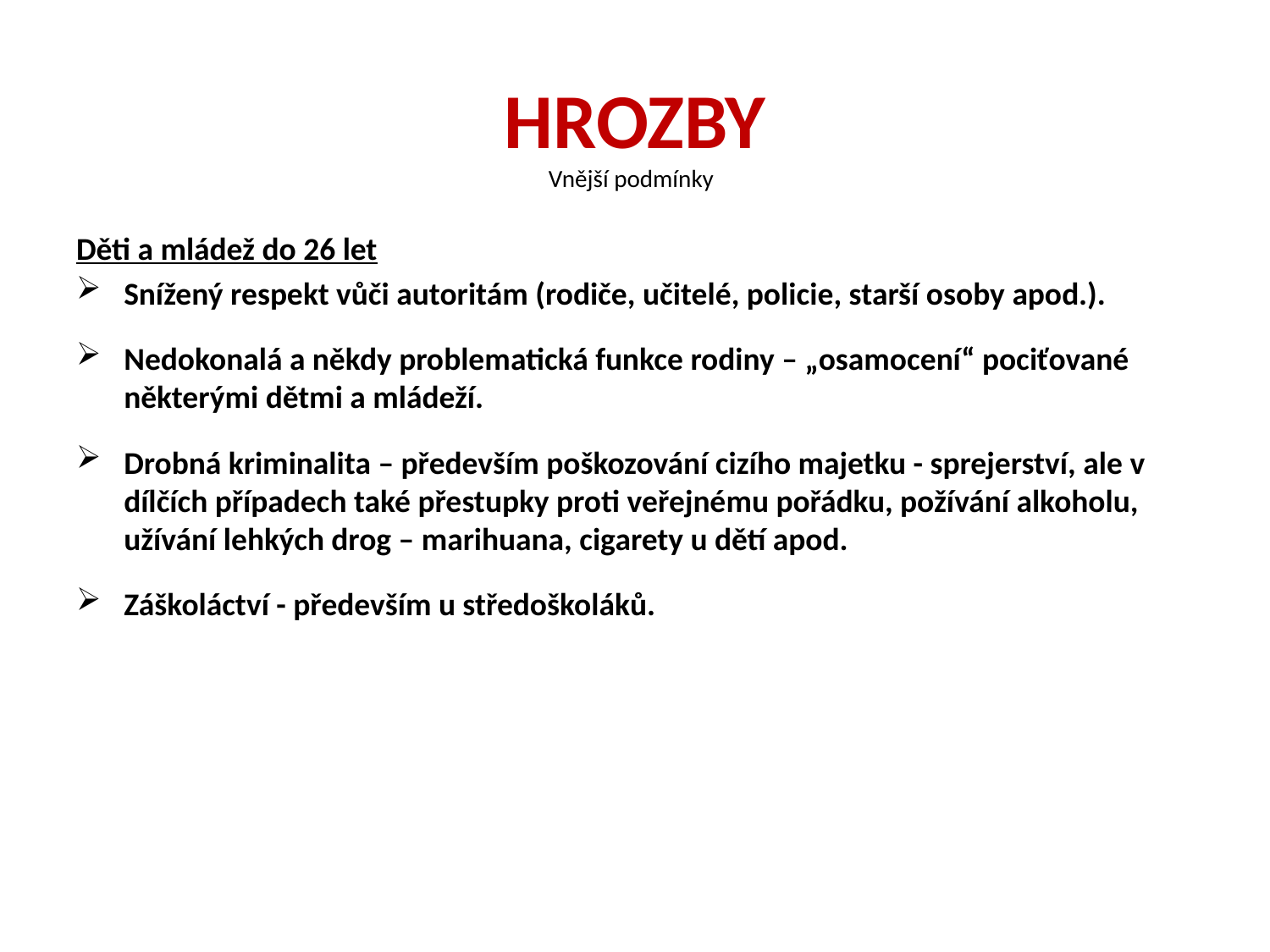

# HROZBY
Vnější podmínky
Děti a mládež do 26 let
Snížený respekt vůči autoritám (rodiče, učitelé, policie, starší osoby apod.).
Nedokonalá a někdy problematická funkce rodiny – „osamocení“ pociťované některými dětmi a mládeží.
Drobná kriminalita – především poškozování cizího majetku - sprejerství, ale v dílčích případech také přestupky proti veřejnému pořádku, požívání alkoholu, užívání lehkých drog – marihuana, cigarety u dětí apod.
Záškoláctví - především u středoškoláků.